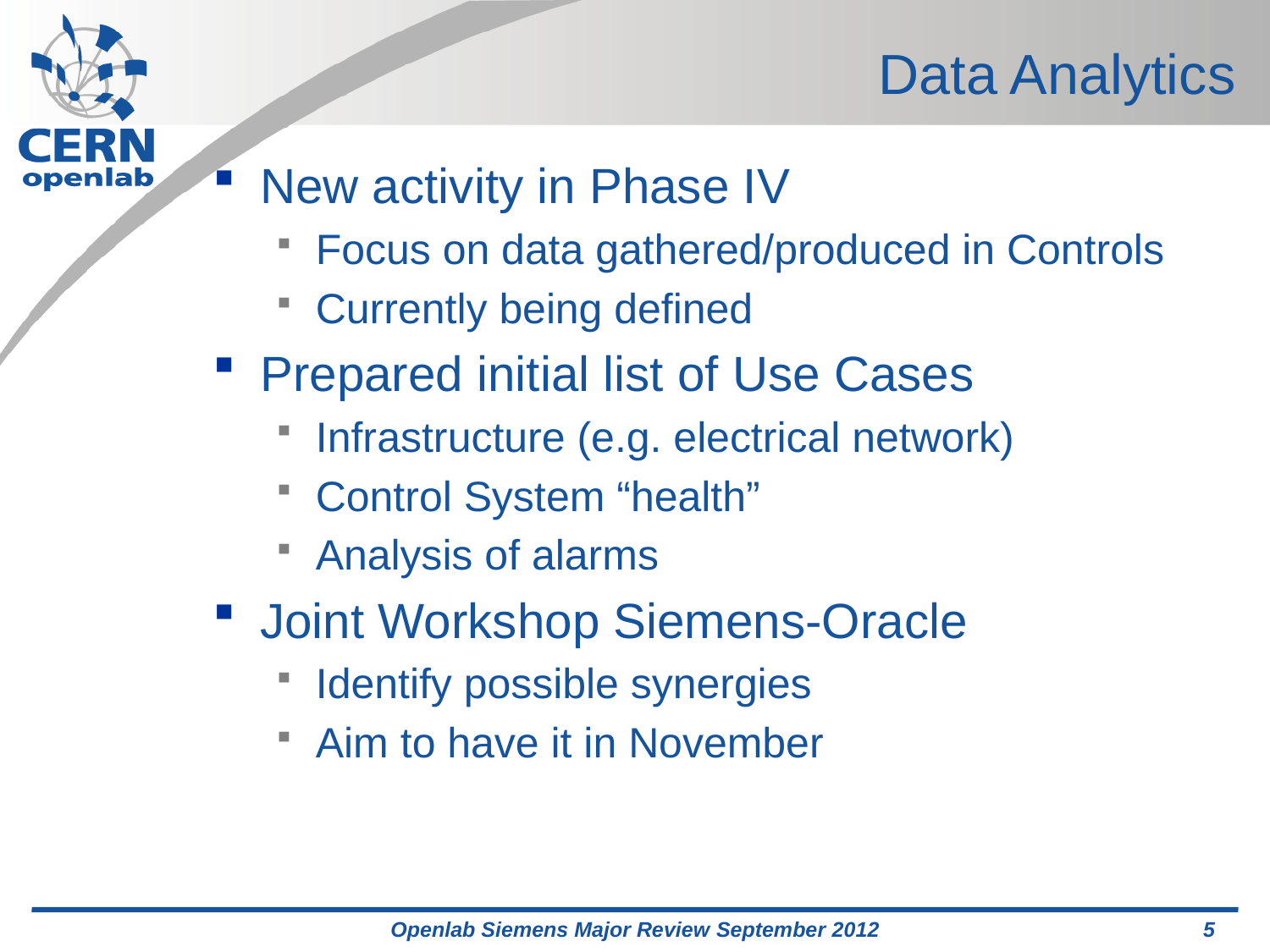

# Data Analytics
New activity in Phase IV
Focus on data gathered/produced in Controls
Currently being defined
Prepared initial list of Use Cases
Infrastructure (e.g. electrical network)
Control System “health”
Analysis of alarms
Joint Workshop Siemens-Oracle
Identify possible synergies
Aim to have it in November

Openlab Siemens Major Review September 2012
5